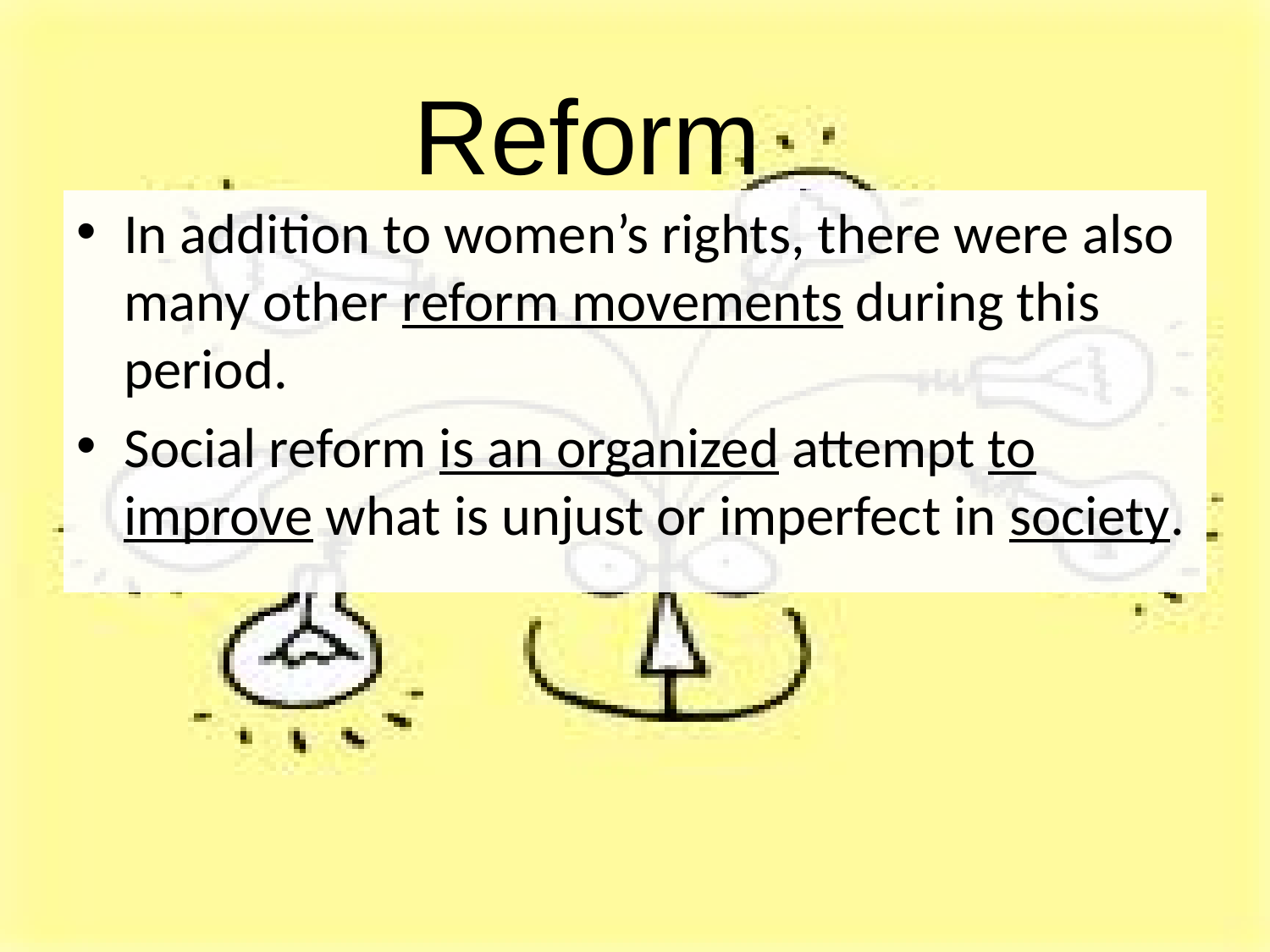

# Reform
In addition to women’s rights, there were also many other reform movements during this period.
Social reform is an organized attempt to improve what is unjust or imperfect in society.